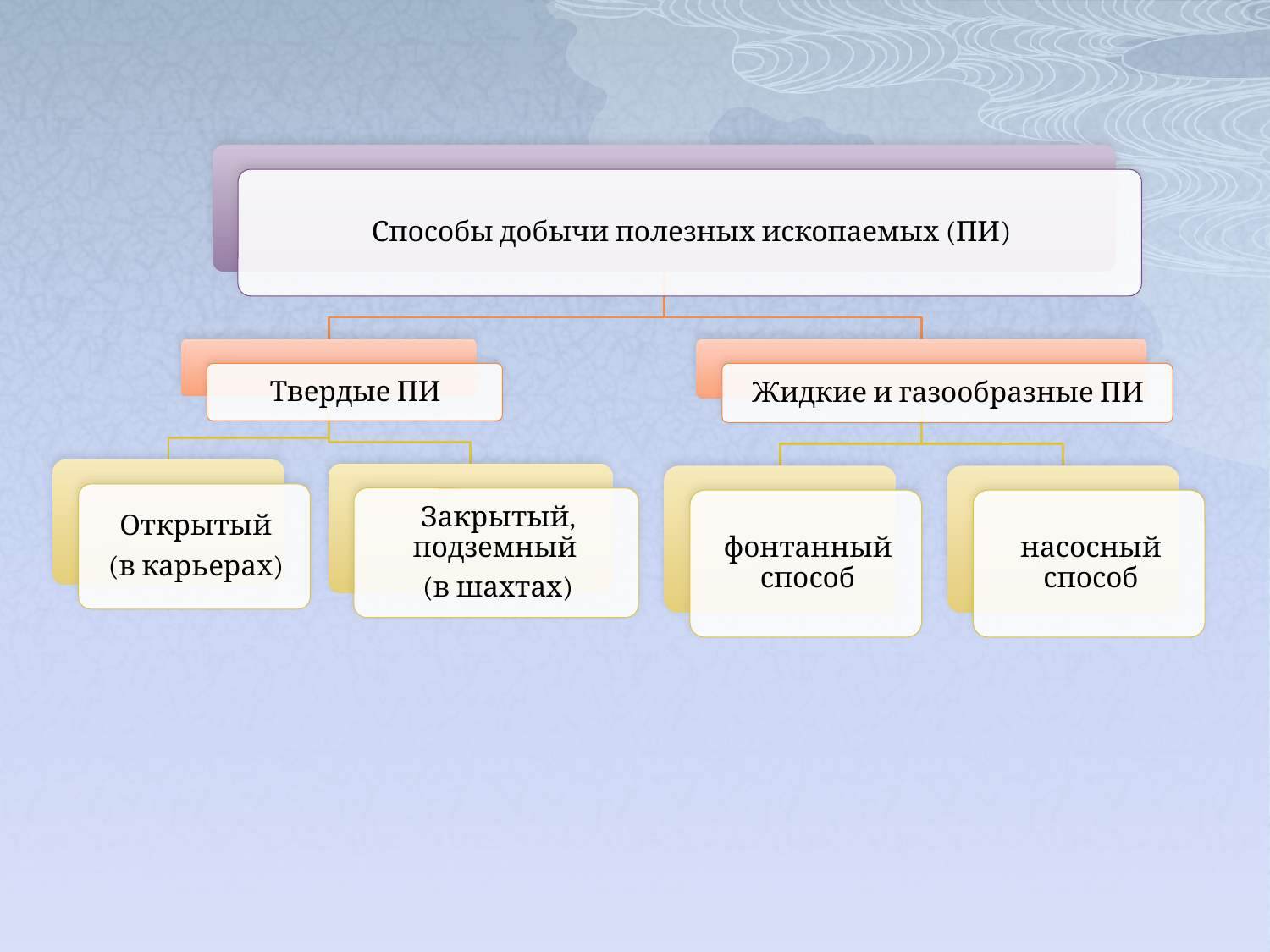

Способы добычи полезных ископаемых (ПИ)
Твердые ПИ
Открытый
(в карьерах)
Закрытый, подземный
(в шахтах)
Жидкие и газообразные ПИ
фонтанный способ
насосный способ